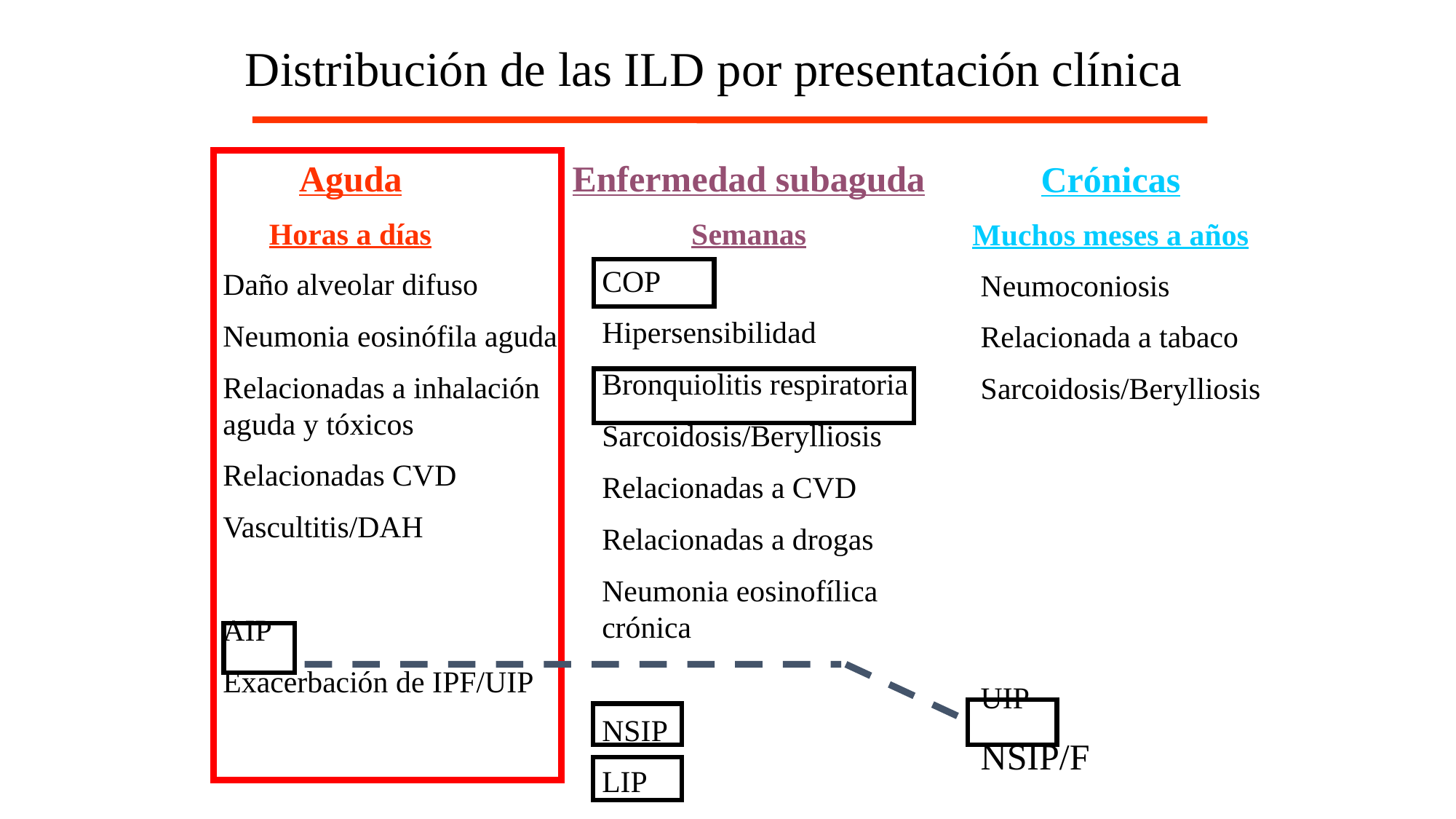

Distribución de las ILD por presentación clínica

Aguda
Horas a días
Enfermedad subaguda
Semanas
Crónicas
Muchos meses a años
COP
Hipersensibilidad
Bronquiolitis respiratoria
Sarcoidosis/Berylliosis
Relacionadas a CVD
Relacionadas a drogas
Neumonia eosinofílica crónica

NSIP
LIP

Daño alveolar difuso
Neumonia eosinófila aguda
Relacionadas a inhalación aguda y tóxicos
Relacionadas CVD
Vascultitis/DAH

AIP
Exacerbación de IPF/UIP
Neumoconiosis
Relacionada a tabaco
Sarcoidosis/Berylliosis

UIP
NSIP/F